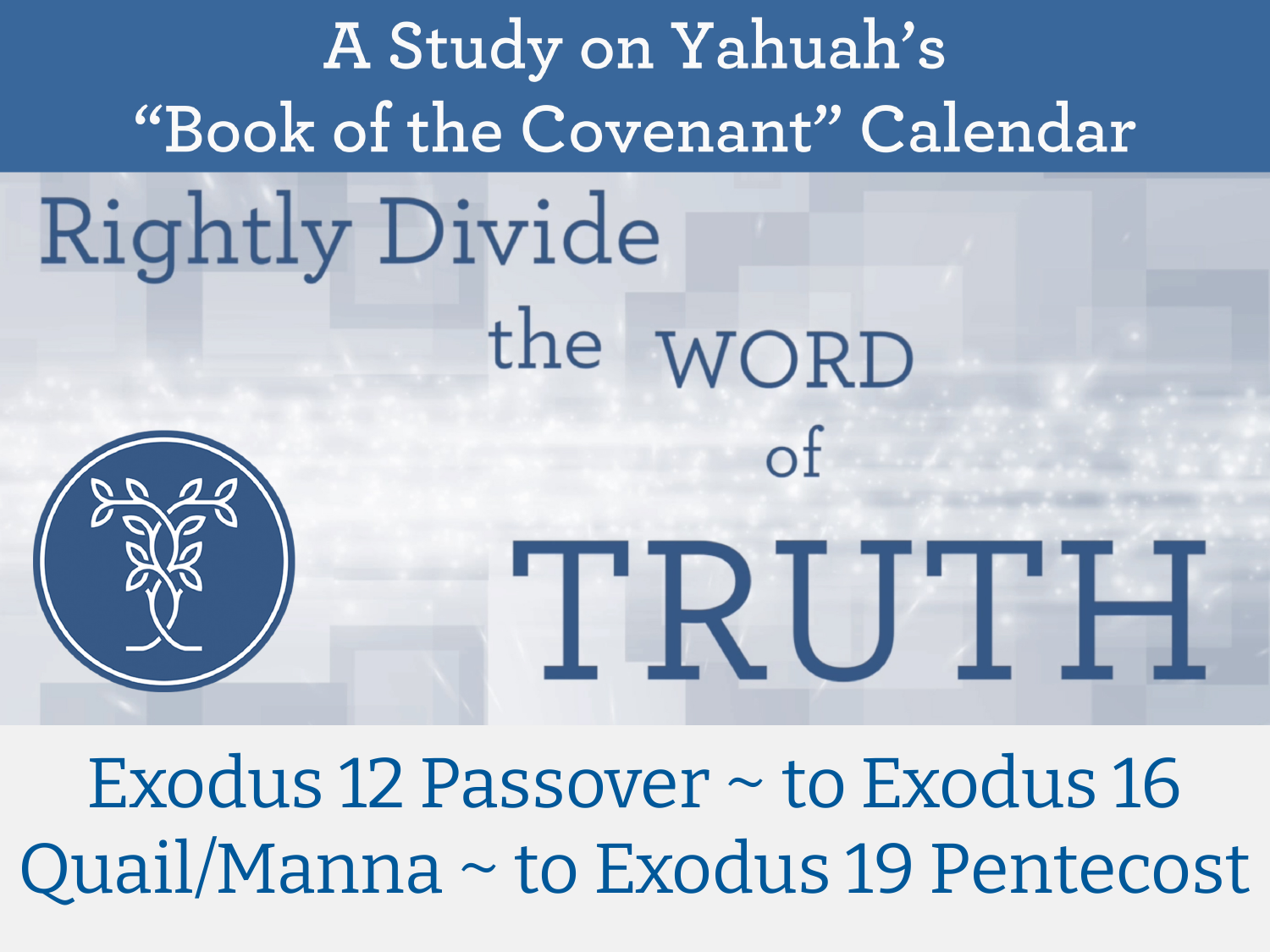

Jan 28/18:
Fixed title page and final slide with new email address; emailed PDF to Mario to upload to website.
Mar 25/18
Fixed all sacred names and another Yah spelling mistake on #42.  Made new PDF.
Got ready for CCC Website.
Exodus 12 Passover ~ to Exodus 16 Quail/Manna ~ to Exodus 19 Pentecost
1